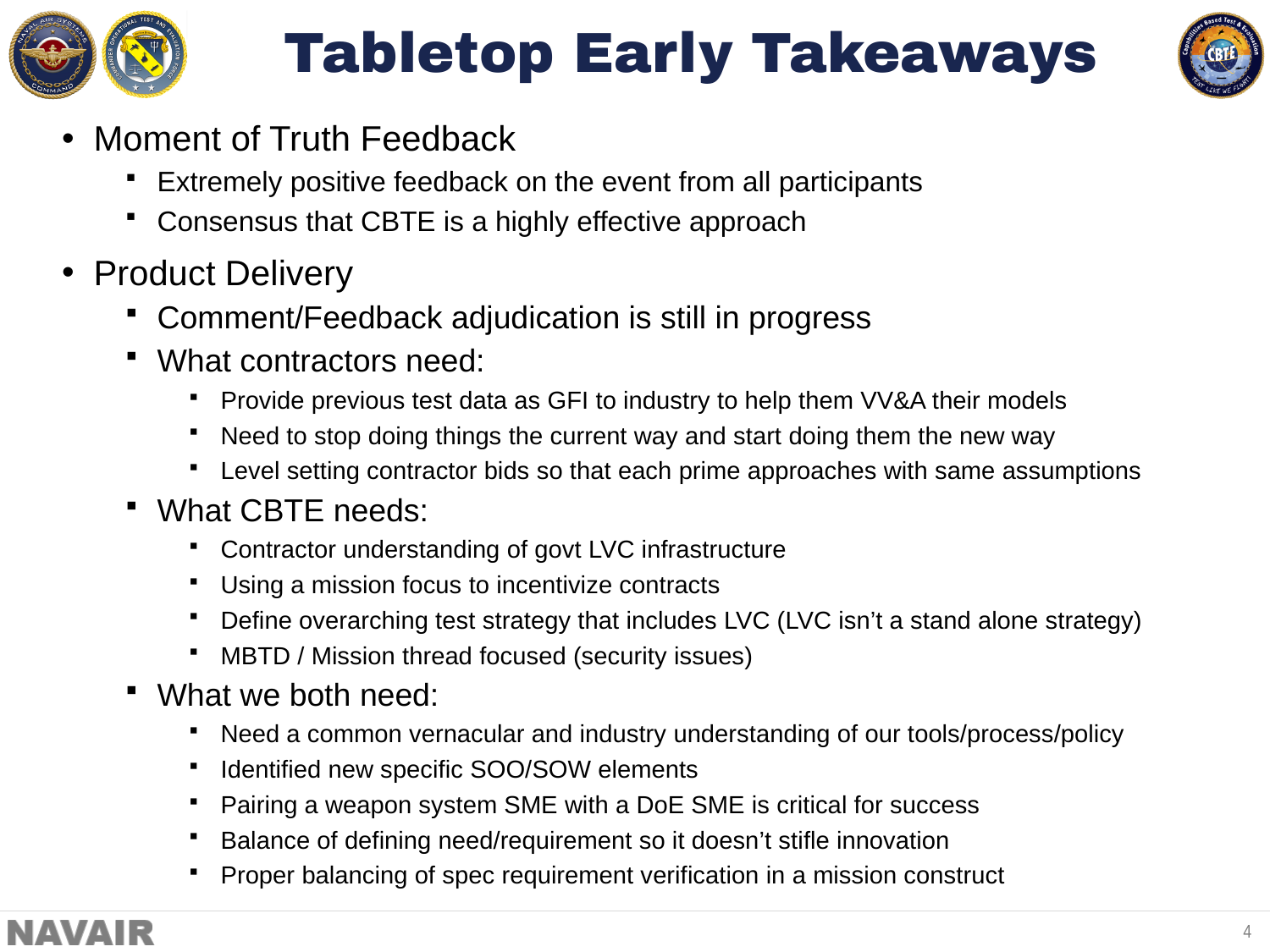

# Tabletop Early Takeaways
Moment of Truth Feedback
Extremely positive feedback on the event from all participants
Consensus that CBTE is a highly effective approach
Product Delivery
Comment/Feedback adjudication is still in progress
What contractors need:
Provide previous test data as GFI to industry to help them VV&A their models
Need to stop doing things the current way and start doing them the new way
Level setting contractor bids so that each prime approaches with same assumptions
What CBTE needs:
Contractor understanding of govt LVC infrastructure
Using a mission focus to incentivize contracts
Define overarching test strategy that includes LVC (LVC isn’t a stand alone strategy)
MBTD / Mission thread focused (security issues)
What we both need:
Need a common vernacular and industry understanding of our tools/process/policy
Identified new specific SOO/SOW elements
Pairing a weapon system SME with a DoE SME is critical for success
Balance of defining need/requirement so it doesn’t stifle innovation
Proper balancing of spec requirement verification in a mission construct